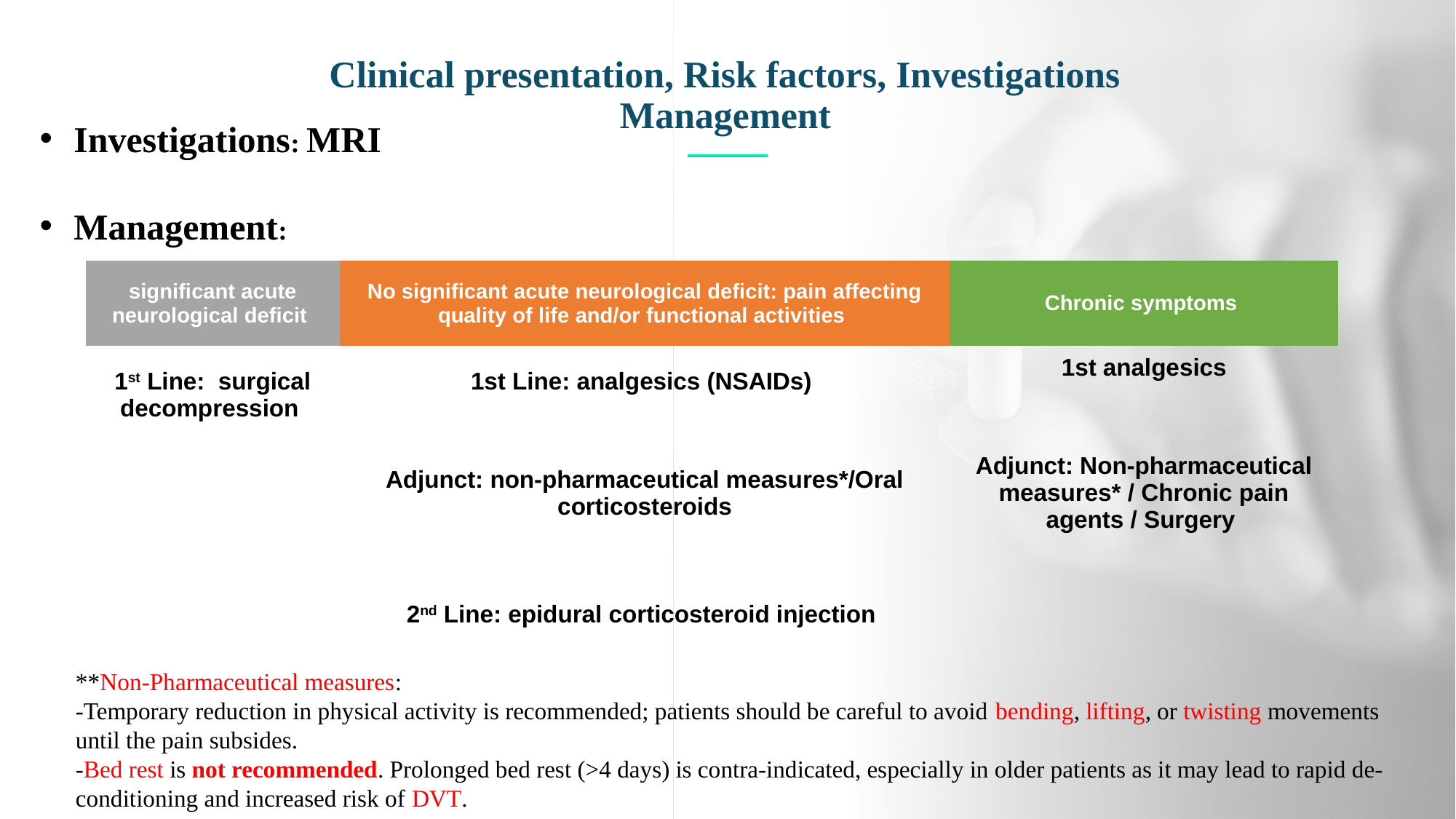

Clinical presentation, Risk factors, Investigations
Management

Investigations: MRI

Management:

| significant acute neurological deficit | No significant acute neurological deficit: pain affecting quality of life and/or functional activities | Chronic symptoms |
| --- | --- | --- |
| 1st Line: surgical decompression | 1st Line: analgesics (NSAIDs) | 1st analgesics |
|  | Adjunct: non-pharmaceutical measures\*/Oral corticosteroids | Adjunct: Non-pharmaceutical measures\* / Chronic pain agents / Surgery |
|  | 2nd Line: epidural corticosteroid injection |  |
**Non-Pharmaceutical measures:
-Temporary reduction in physical activity is recommended; patients should be careful to avoid bending, lifting, or twisting movements until the pain subsides.
-Bed rest is not recommended. Prolonged bed rest (>4 days) is contra-indicated, especially in older patients as it may lead to rapid de-conditioning and increased risk of DVT.